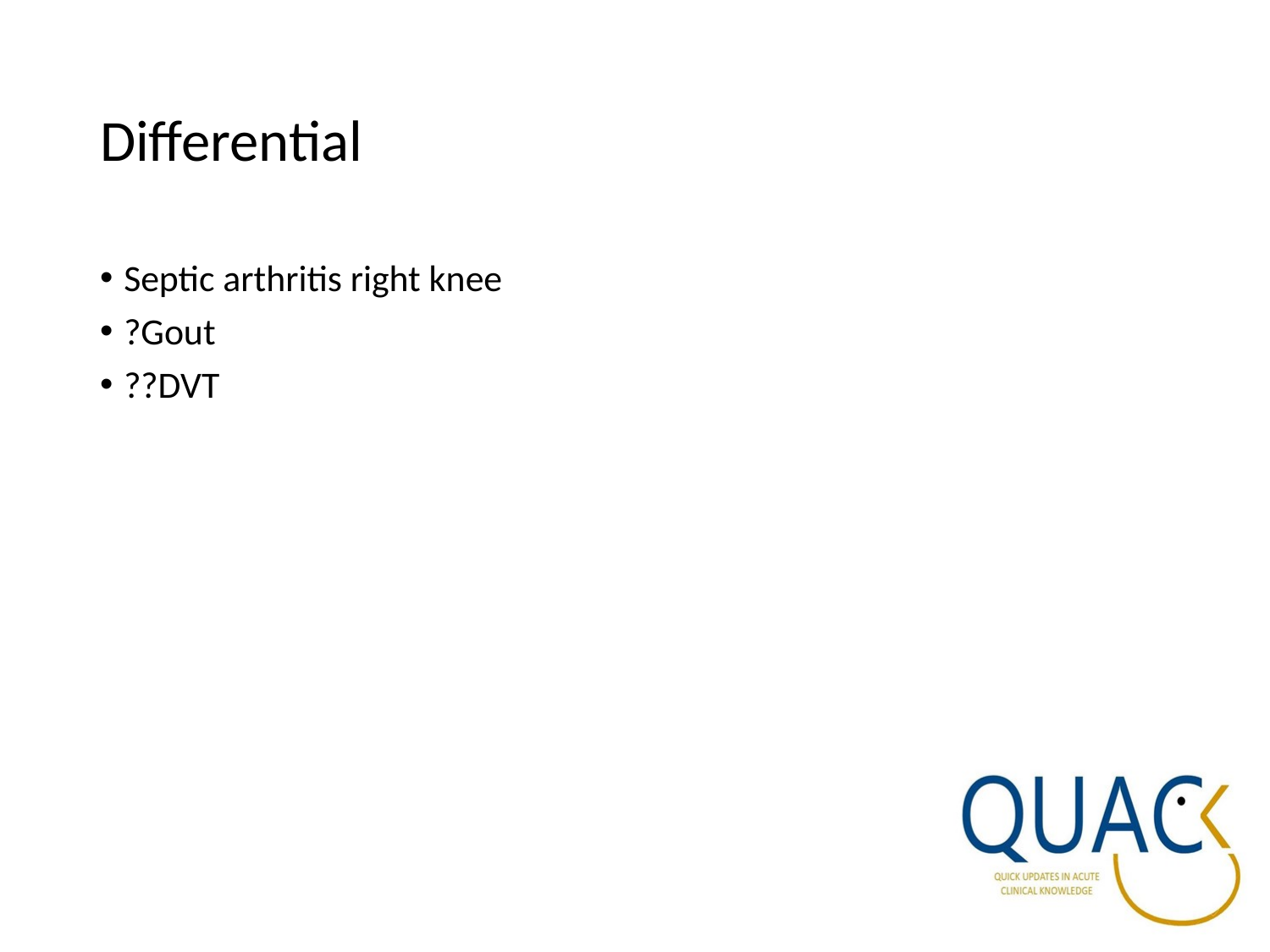

# Differential
Septic arthritis right knee
?Gout
??DVT